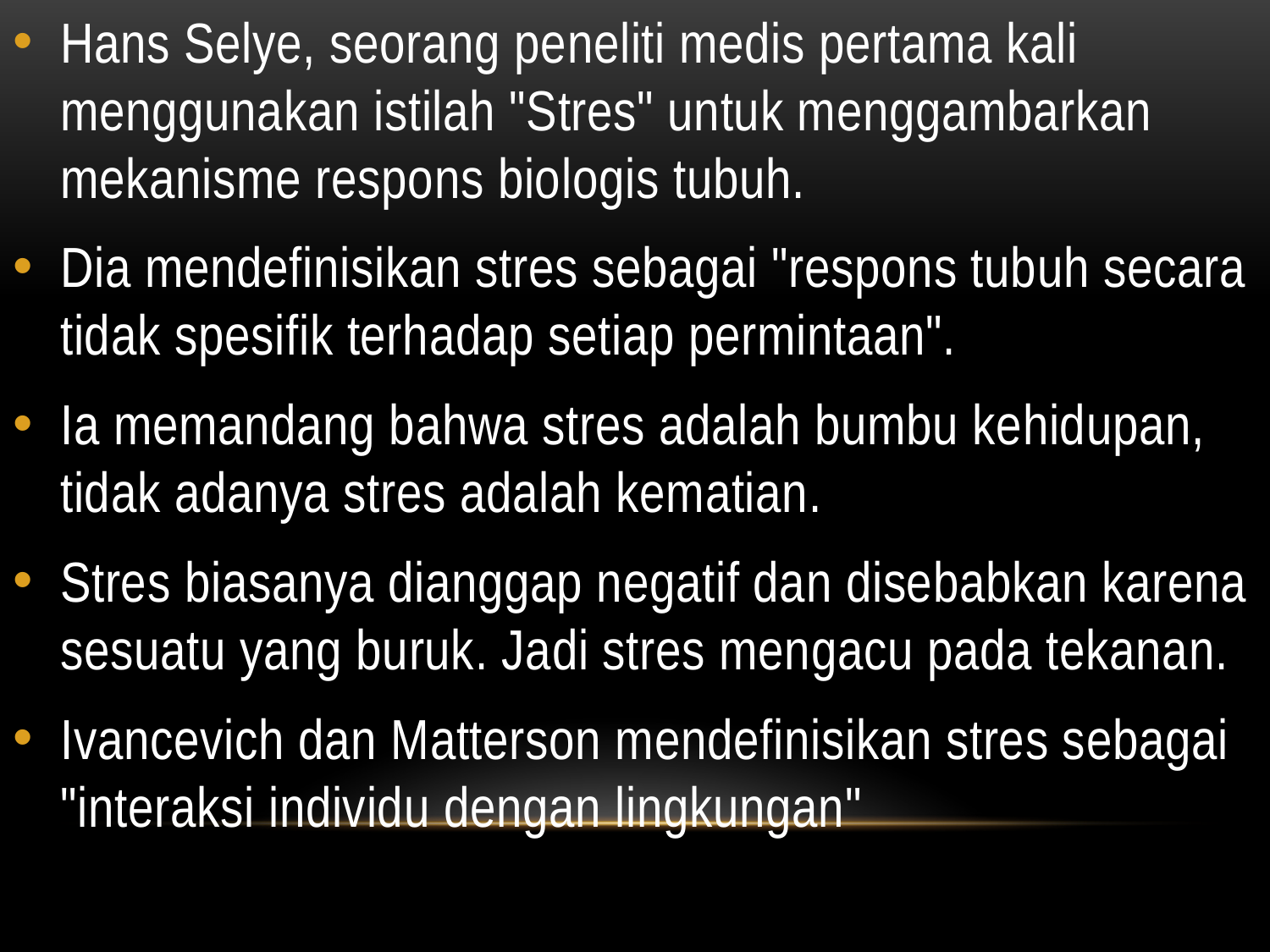

#
Hans Selye, seorang peneliti medis pertama kali menggunakan istilah "Stres" untuk menggambarkan mekanisme respons biologis tubuh.
Dia mendefinisikan stres sebagai "respons tubuh secara tidak spesifik terhadap setiap permintaan".
Ia memandang bahwa stres adalah bumbu kehidupan, tidak adanya stres adalah kematian.
Stres biasanya dianggap negatif dan disebabkan karena sesuatu yang buruk. Jadi stres mengacu pada tekanan.
Ivancevich dan Matterson mendefinisikan stres sebagai "interaksi individu dengan lingkungan"